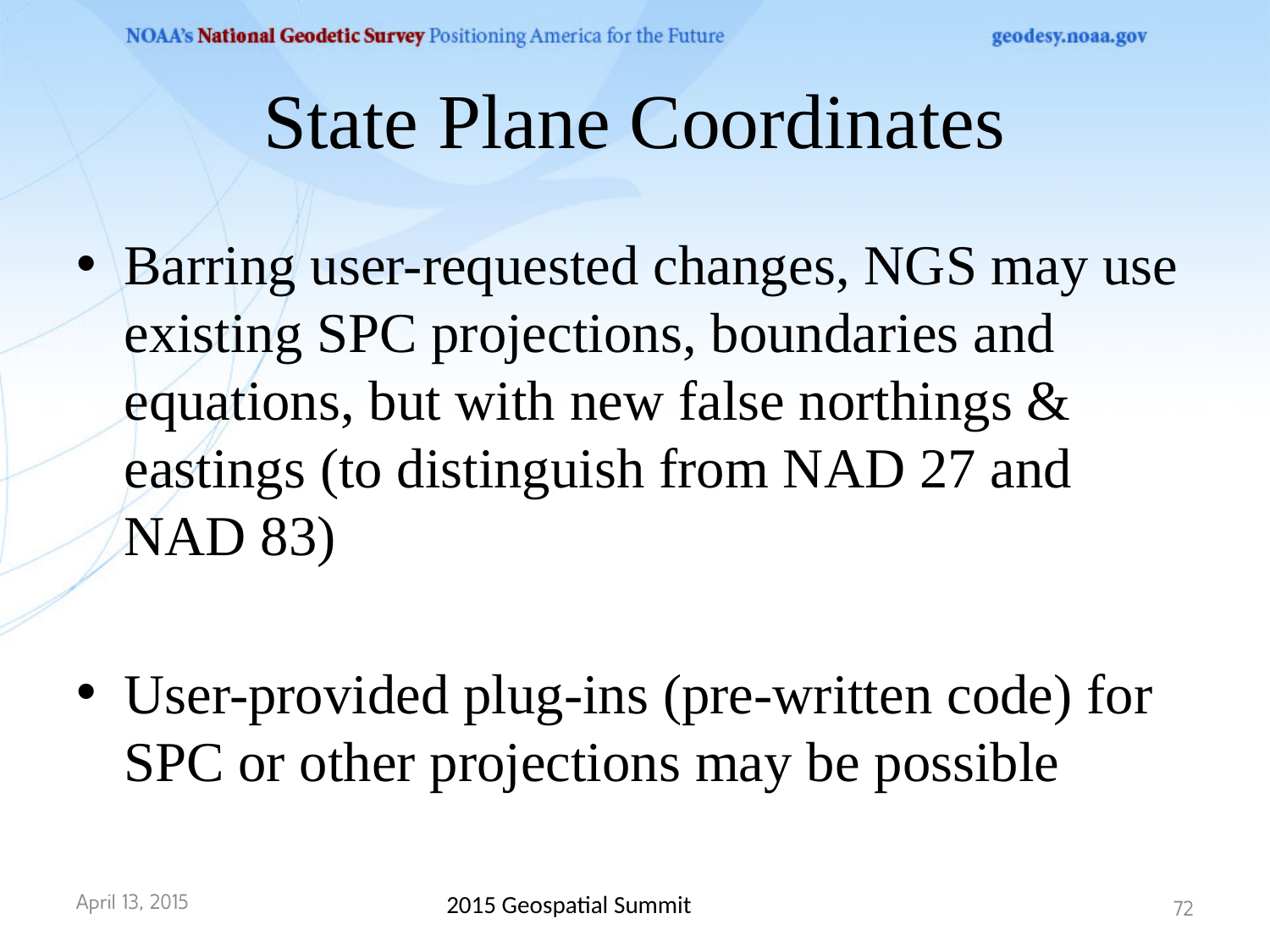

# State Plane Coordinates
Barring user-requested changes, NGS may use existing SPC projections, boundaries and equations, but with new false northings & eastings (to distinguish from NAD 27 and NAD 83)

User-provided plug-ins (pre-written code) for SPC or other projections may be possible

April 13, 2015
2015 Geospatial Summit
72